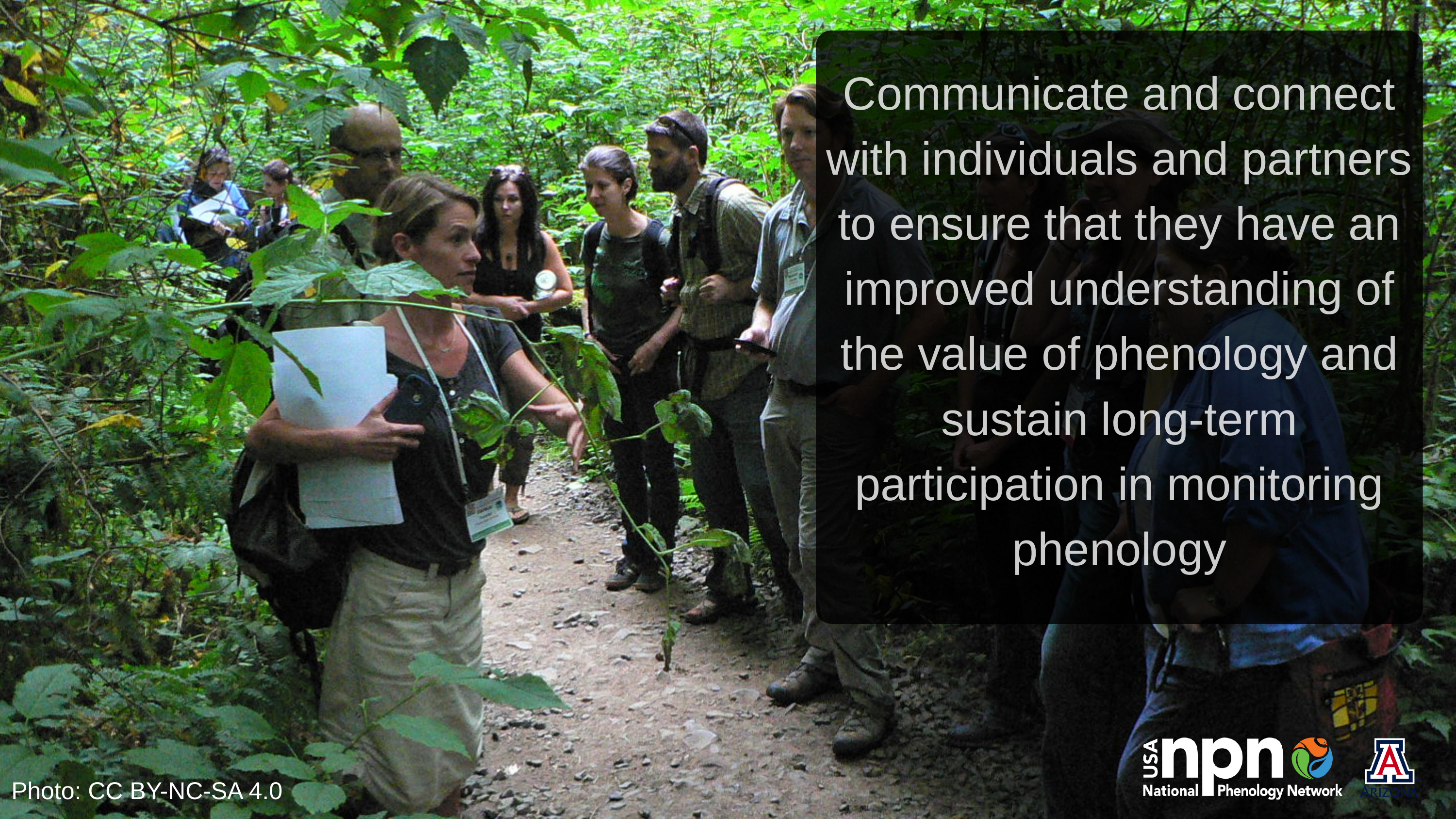

Communicate and connect with individuals and partners to ensure that they have an improved understanding of the value of phenology and sustain long-term participation in monitoring phenology

Photo: CC BY-NC-SA 4.0